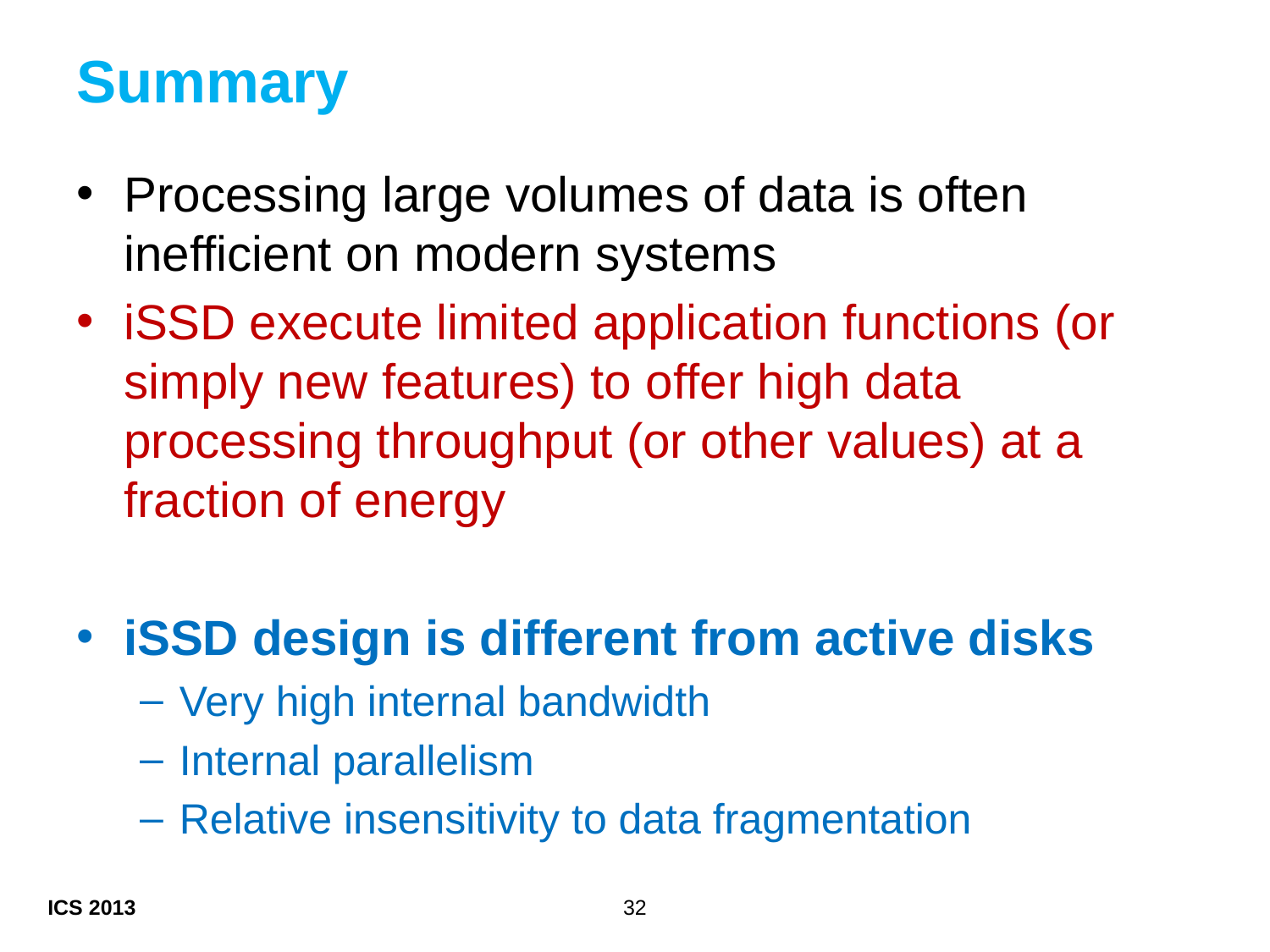

# Summary
Processing large volumes of data is often inefficient on modern systems
iSSD execute limited application functions (or simply new features) to offer high data processing throughput (or other values) at a fraction of energy

iSSD design is different from active disks
Very high internal bandwidth
Internal parallelism
Relative insensitivity to data fragmentation